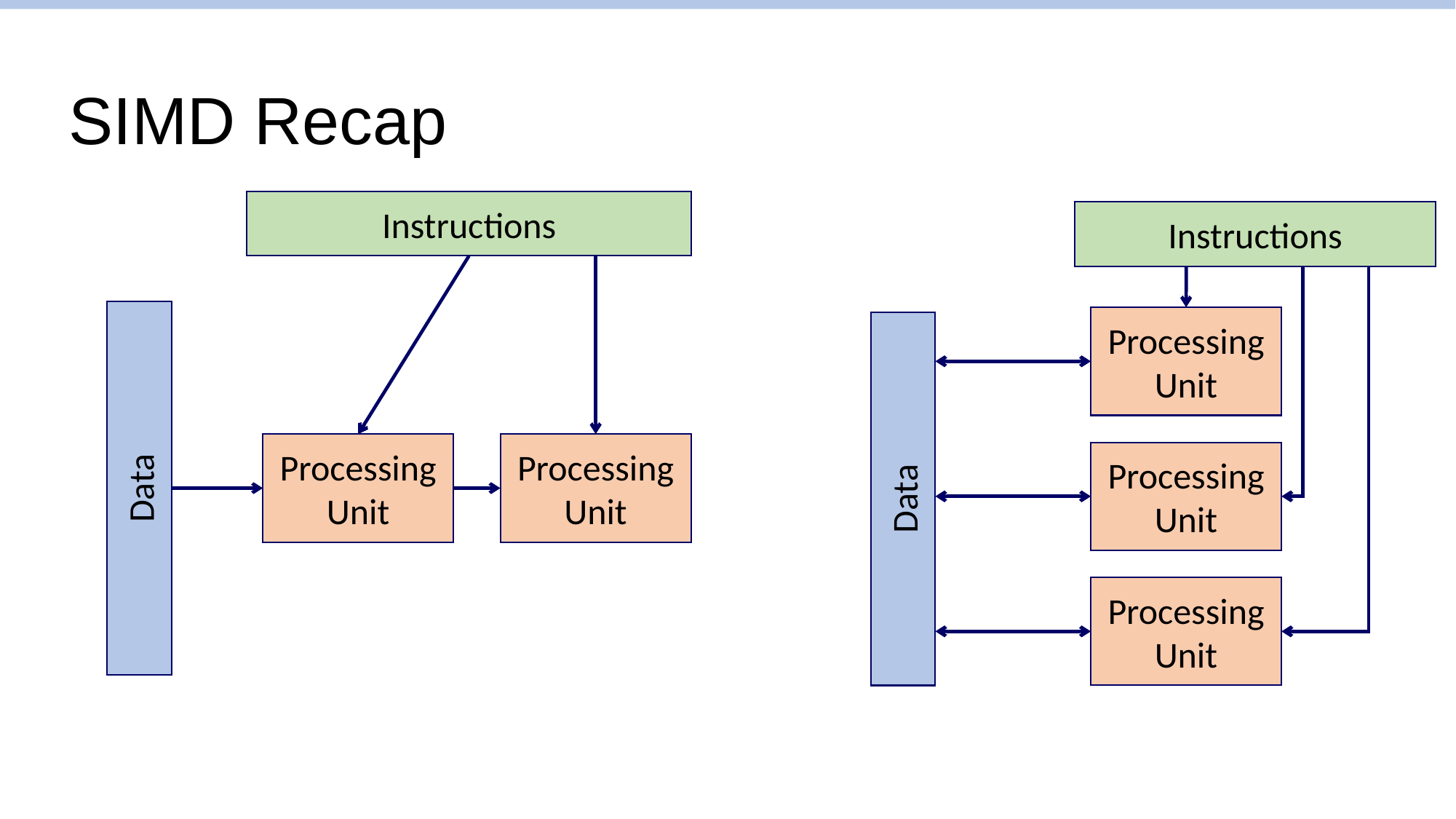

# SIMD Recap
Instructions
Instructions
Processing
Unit
Processing
Unit
Processing
Unit
Processing
Unit
Data
Data
Processing
Unit